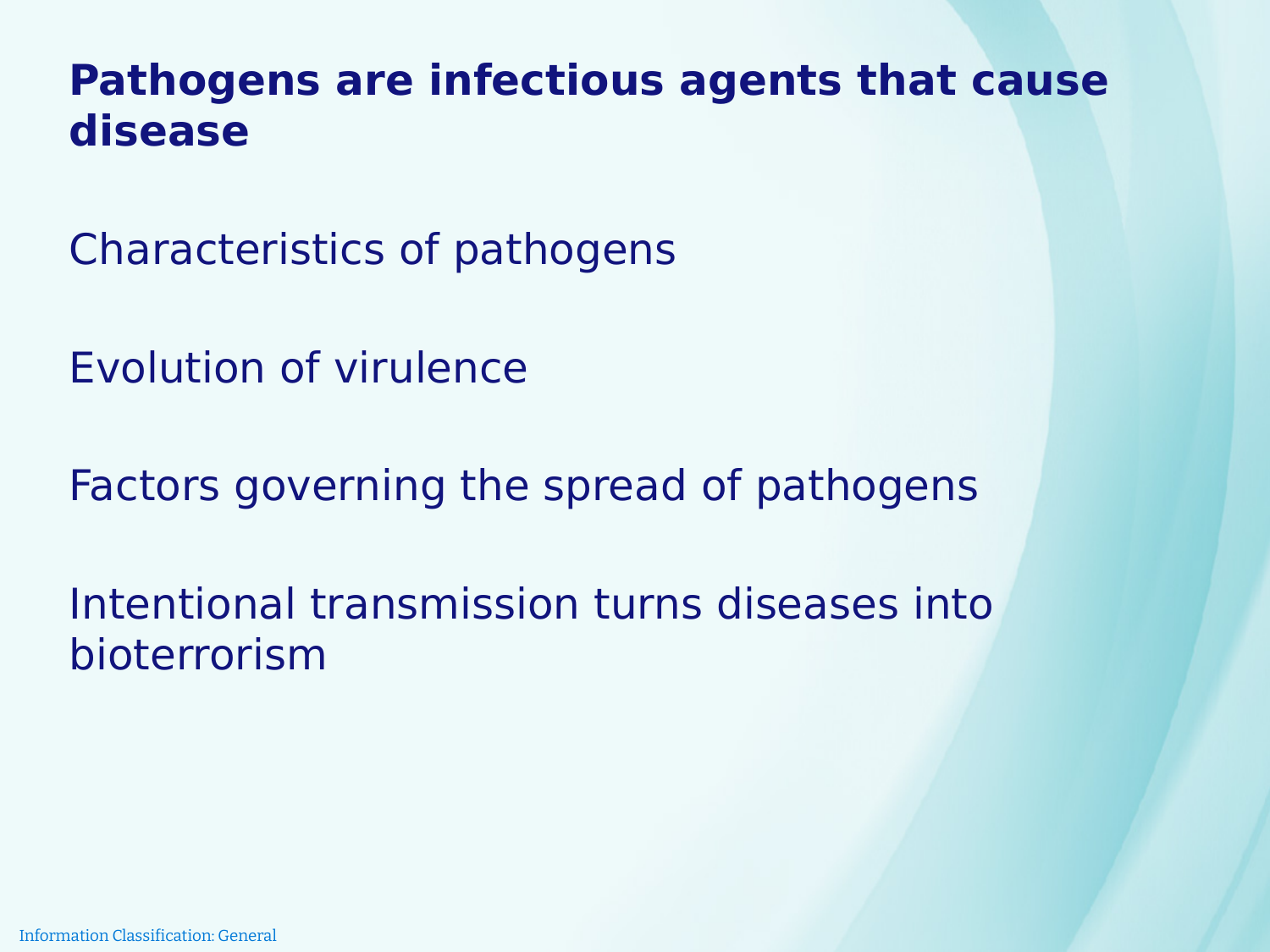

Pathogens are infectious agents that cause disease

Characteristics of pathogens

Evolution of virulence

Factors governing the spread of pathogens

Intentional transmission turns diseases into bioterrorism